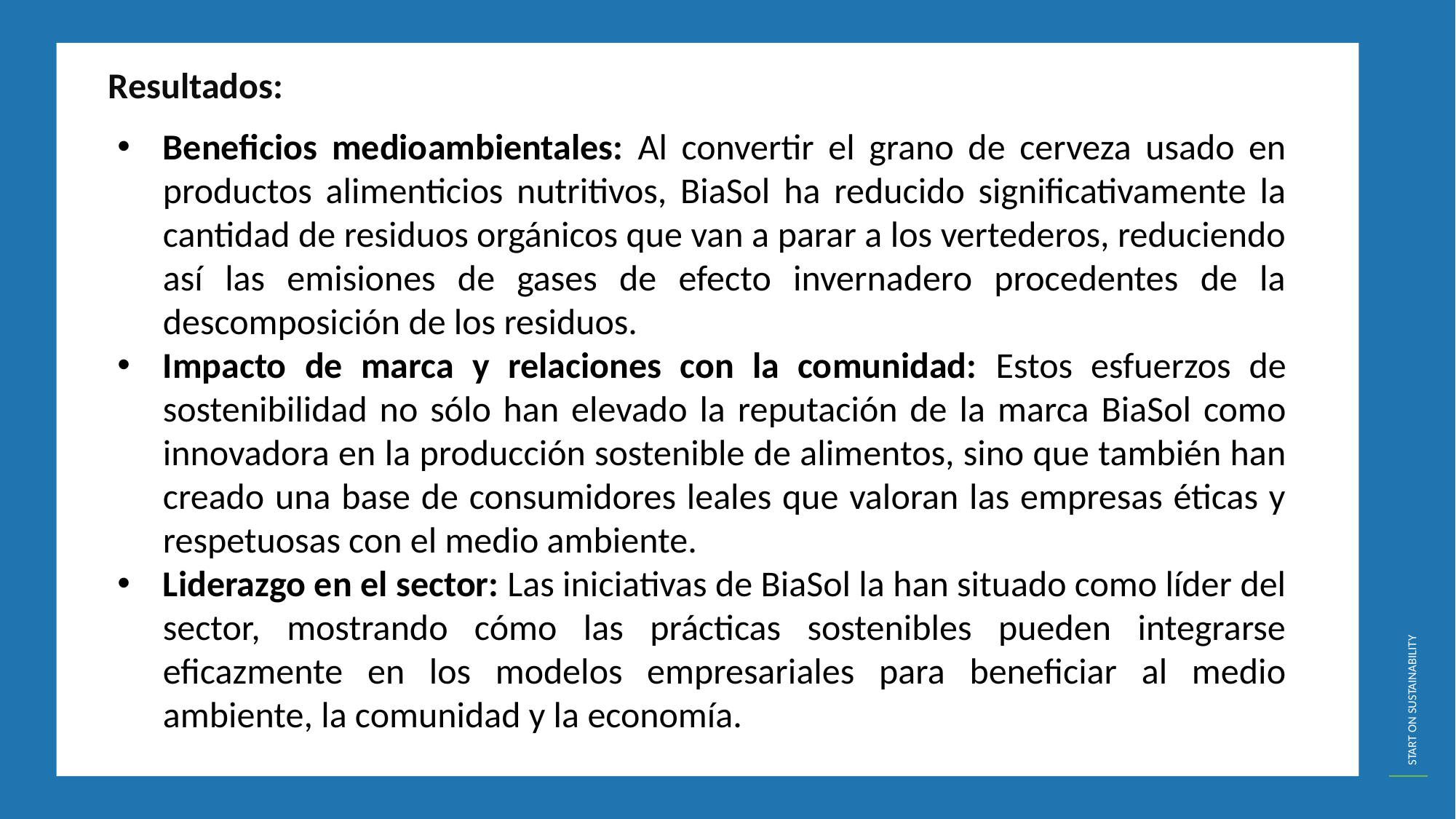

Resultados:
Beneficios medioambientales: Al convertir el grano de cerveza usado en productos alimenticios nutritivos, BiaSol ha reducido significativamente la cantidad de residuos orgánicos que van a parar a los vertederos, reduciendo así las emisiones de gases de efecto invernadero procedentes de la descomposición de los residuos.
Impacto de marca y relaciones con la comunidad: Estos esfuerzos de sostenibilidad no sólo han elevado la reputación de la marca BiaSol como innovadora en la producción sostenible de alimentos, sino que también han creado una base de consumidores leales que valoran las empresas éticas y respetuosas con el medio ambiente.
Liderazgo en el sector: Las iniciativas de BiaSol la han situado como líder del sector, mostrando cómo las prácticas sostenibles pueden integrarse eficazmente en los modelos empresariales para beneficiar al medio ambiente, la comunidad y la economía.